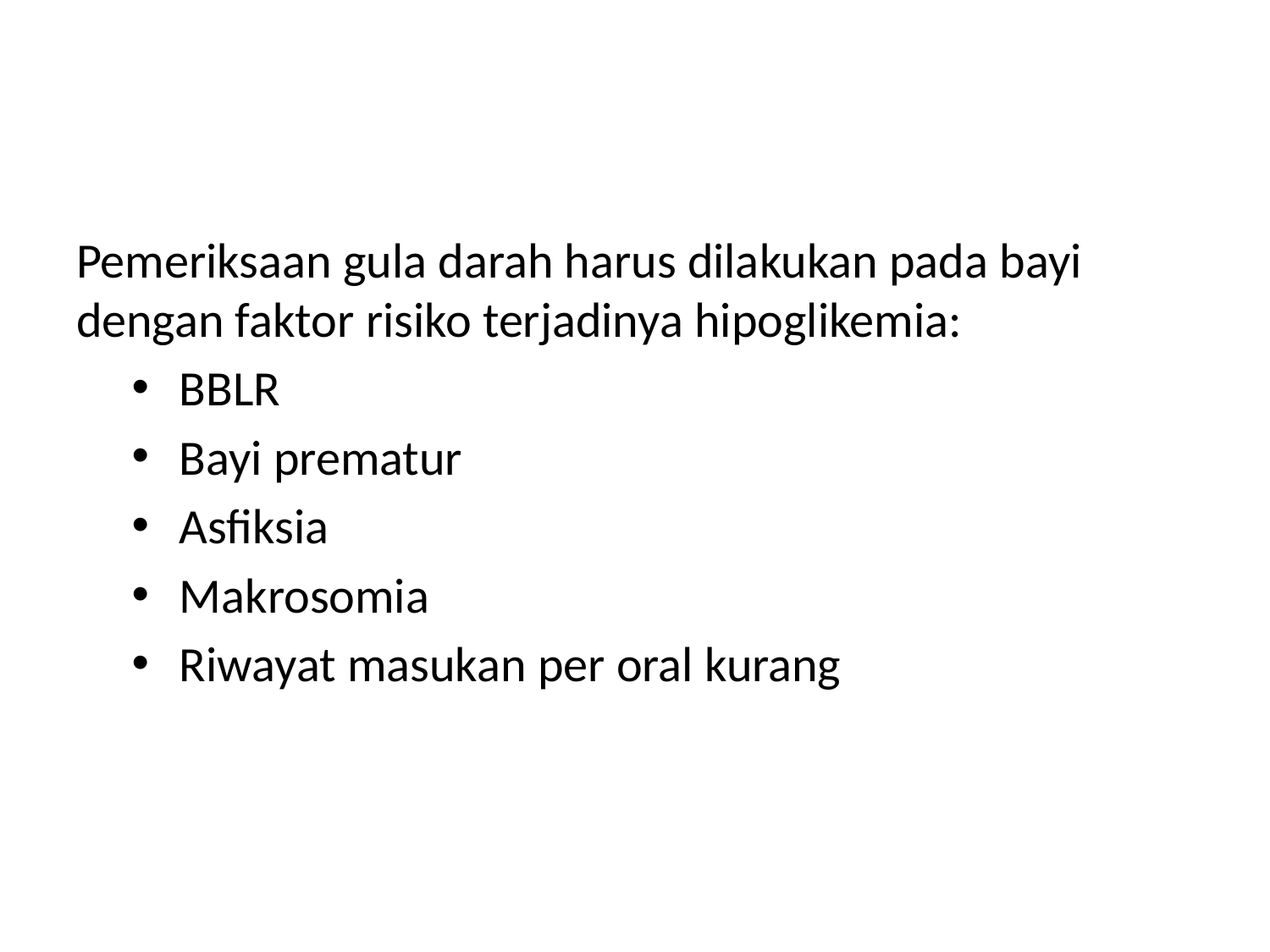

Pemeriksaan gula darah harus dilakukan pada bayi  dengan faktor risiko terjadinya hipoglikemia:
BBLR
Bayi prematur
Asfiksia
Makrosomia
Riwayat masukan per oral kurang